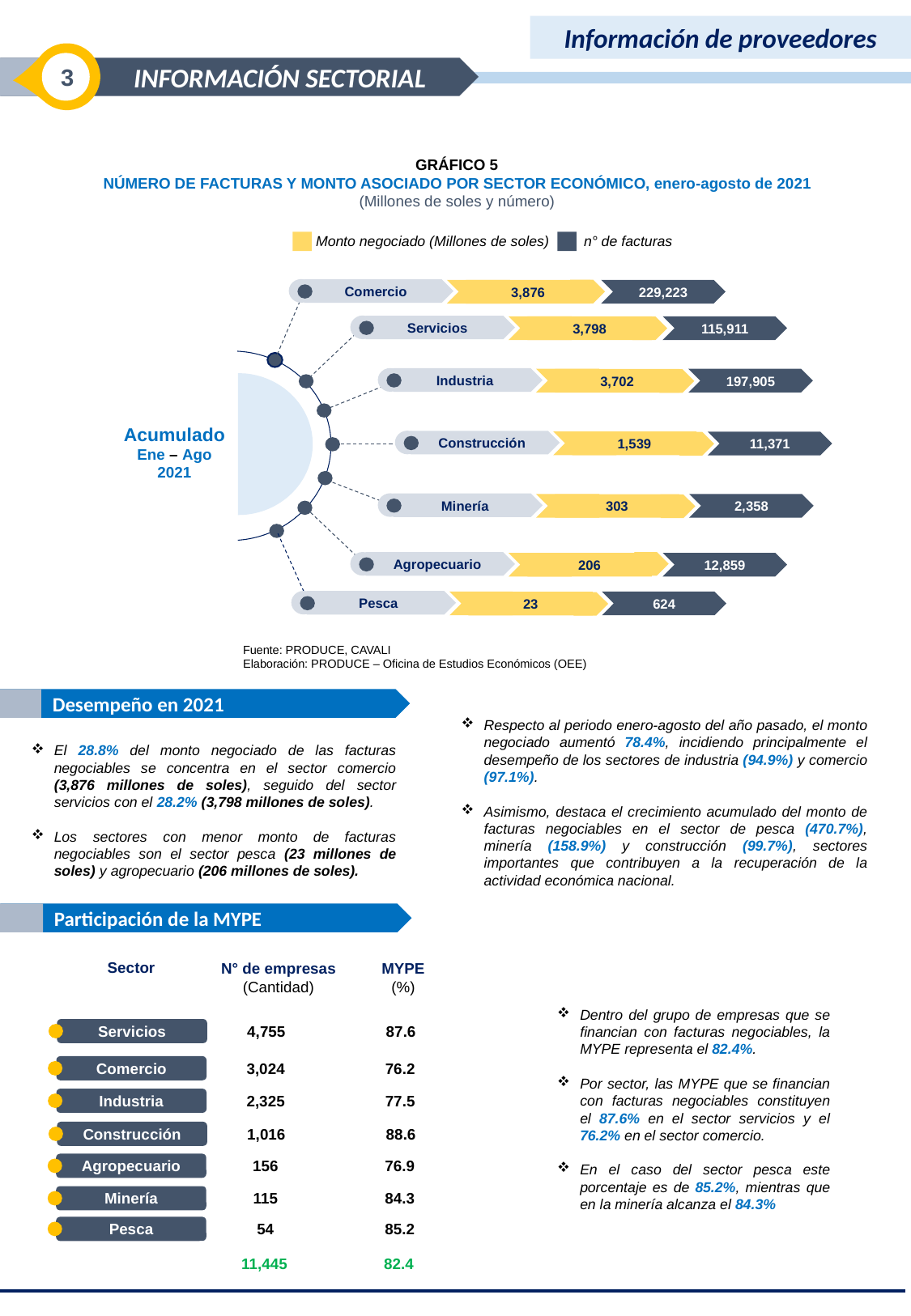

Información de proveedores

3

INFORMACIÓN SECTORIAL

GRÁFICO 5
NÚMERO DE FACTURAS Y MONTO ASOCIADO POR SECTOR ECONÓMICO, enero-agosto de 2021
(Millones de soles y número)
Monto negociado (Millones de soles)
n° de facturas

Comercio
 229,223

3,876

Servicios
 115,911

3,798

Industria
 197,905

3,702

Construcción

1,539

Minería

303

Agropecuario
 12,859

206

Pesca
 624

23

Acumulado
Ene – Ago
2021
 11,371

 2,358

Fuente: PRODUCE, CAVALI
Elaboración: PRODUCE – Oficina de Estudios Económicos (OEE)

         Desempeño en 2021
Respecto al periodo enero-agosto del año pasado, el monto negociado aumentó 78.4%, incidiendo principalmente el desempeño de los sectores de industria (94.9%) y comercio (97.1%).

Asimismo, destaca el crecimiento acumulado del monto de facturas negociables en el sector de pesca (470.7%), minería (158.9%) y construcción (99.7%), sectores importantes que contribuyen a la recuperación de la actividad económica nacional.
El 28.8% del monto negociado de las facturas negociables se concentra en el sector comercio (3,876 millones de soles), seguido del sector servicios con el 28.2% (3,798 millones de soles).

Los sectores con menor monto de facturas negociables son el sector pesca (23 millones de soles) y agropecuario (206 millones de soles).

         Participación de la MYPE
Sector

N° de empresas
(Cantidad)
MYPE
(%)
 87.6
Servicios

 4,755
 76.2
Comercio

 3,024
 77.5
Industria

 2,325
 88.6
Construcción

 1,016
 76.9
Agropecuario

 156
 84.3
Minería

 115
 85.2
Pesca

 54
 82.4
 11,445
Dentro del grupo de empresas que se financian con facturas negociables, la MYPE representa el 82.4%.

Por sector, las MYPE que se financian con facturas negociables constituyen el 87.6% en el sector servicios y el 76.2% en el sector comercio.

En el caso del sector pesca este porcentaje es de 85.2%, mientras que en la minería alcanza el 84.3%